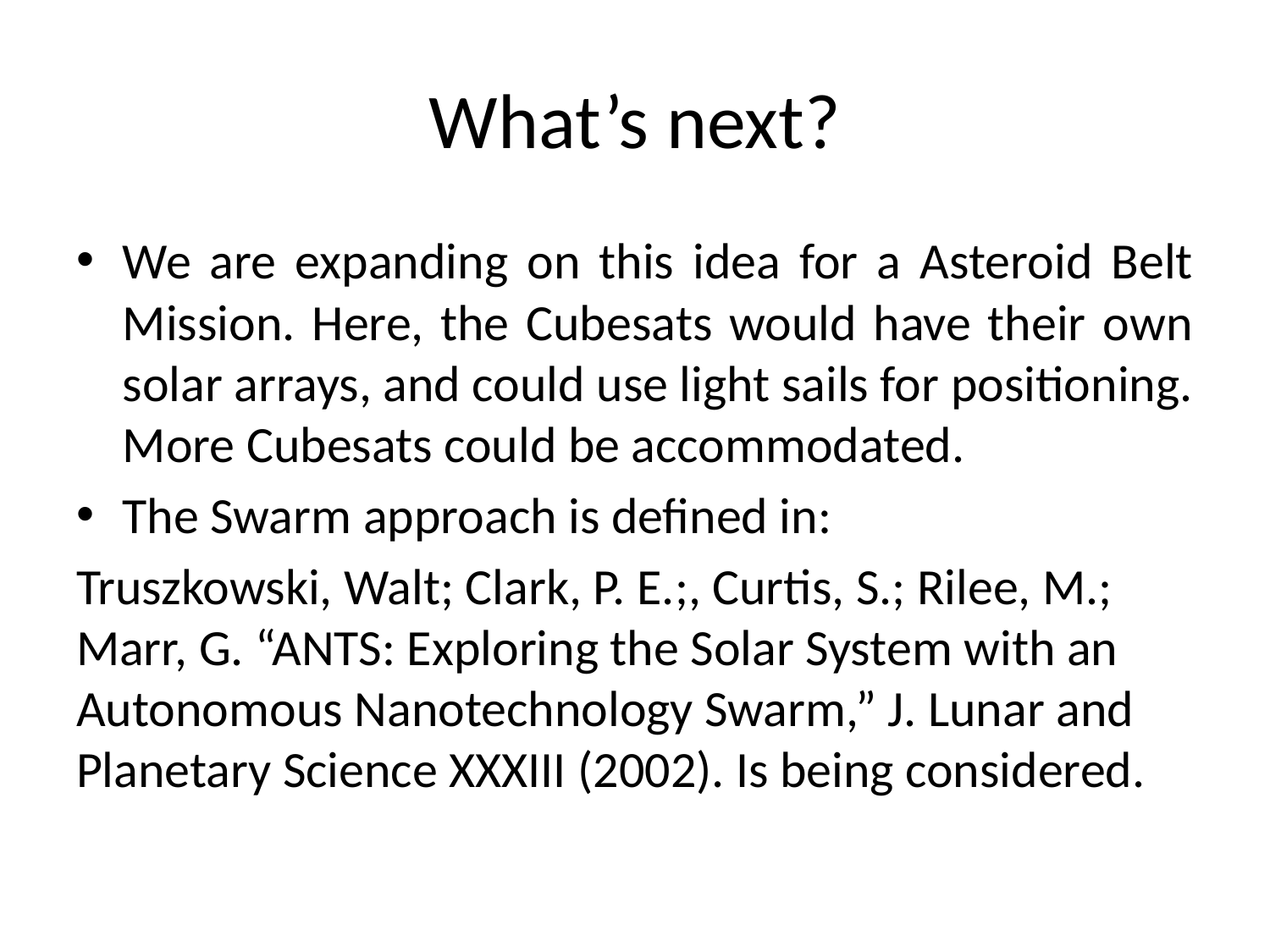

# What’s next?
We are expanding on this idea for a Asteroid Belt Mission. Here, the Cubesats would have their own solar arrays, and could use light sails for positioning. More Cubesats could be accommodated.
The Swarm approach is defined in:
Truszkowski, Walt; Clark, P. E.;, Curtis, S.; Rilee, M.;  Marr, G. “ANTS: Exploring the Solar System with an Autonomous Nanotechnology Swarm,” J. Lunar and Planetary Science XXXIII (2002). Is being considered.